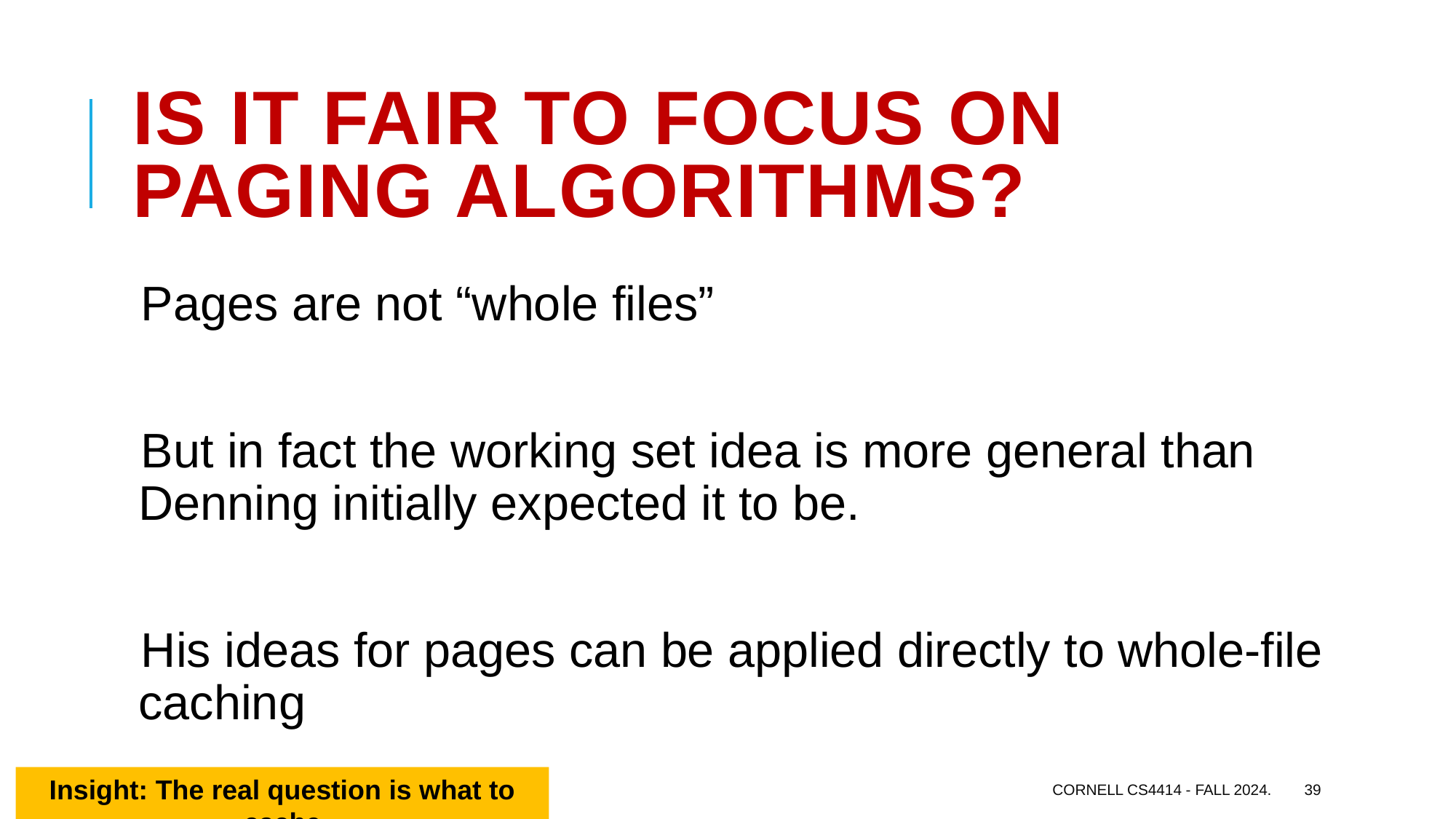

# Is it fair to focus on paging algorithms?
Pages are not “whole files”

But in fact the working set idea is more general than Denning initially expected it to be.

His ideas for pages can be applied directly to whole-file caching
Insight: The real question is what to cache
Cornell CS4414 - Fall 2024.
39